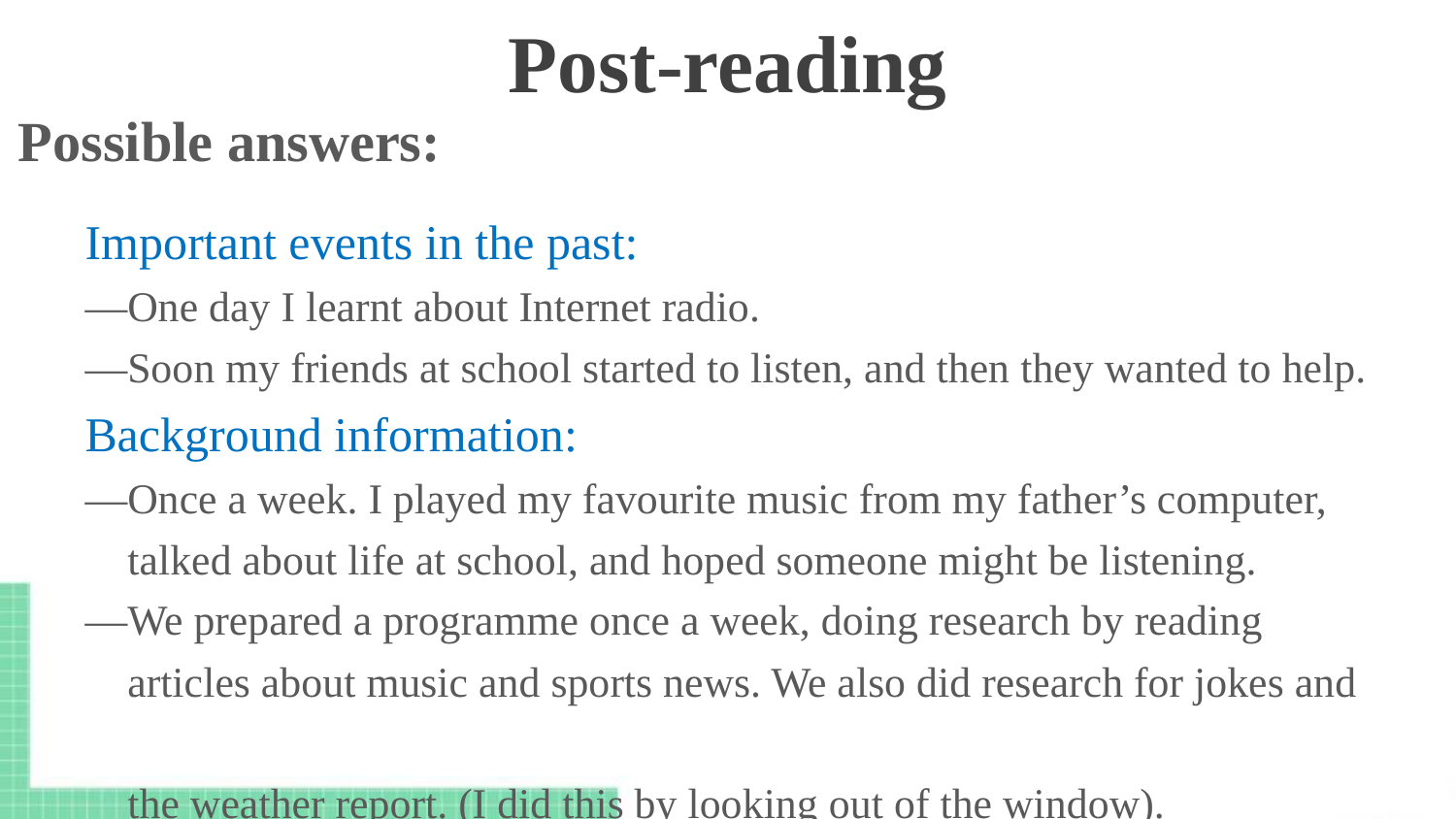

Post-reading
Possible answers:
Important events in the past:
—One day I learnt about Internet radio.
—Soon my friends at school started to listen, and then they wanted to help.
Background information:
—Once a week. I played my favourite music from my father’s computer,
    talked about life at school, and hoped someone might be listening.
—We prepared a programme once a week, doing research by reading
    articles about music and sports news. We also did research for jokes and
    the weather report. (I did this by looking out of the window).